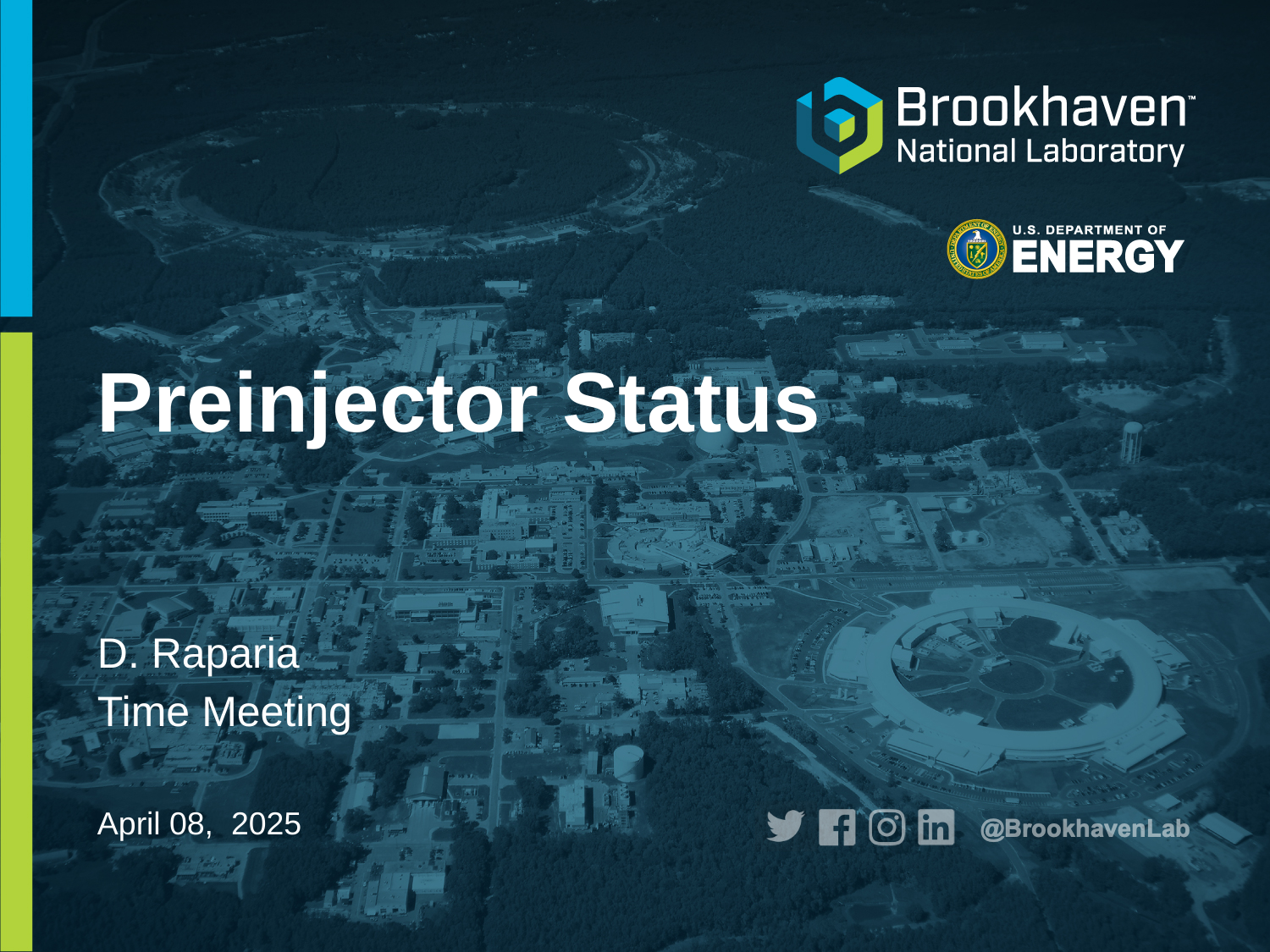

# Preinjector Status
D. Raparia
Time Meeting
April 08,  2025